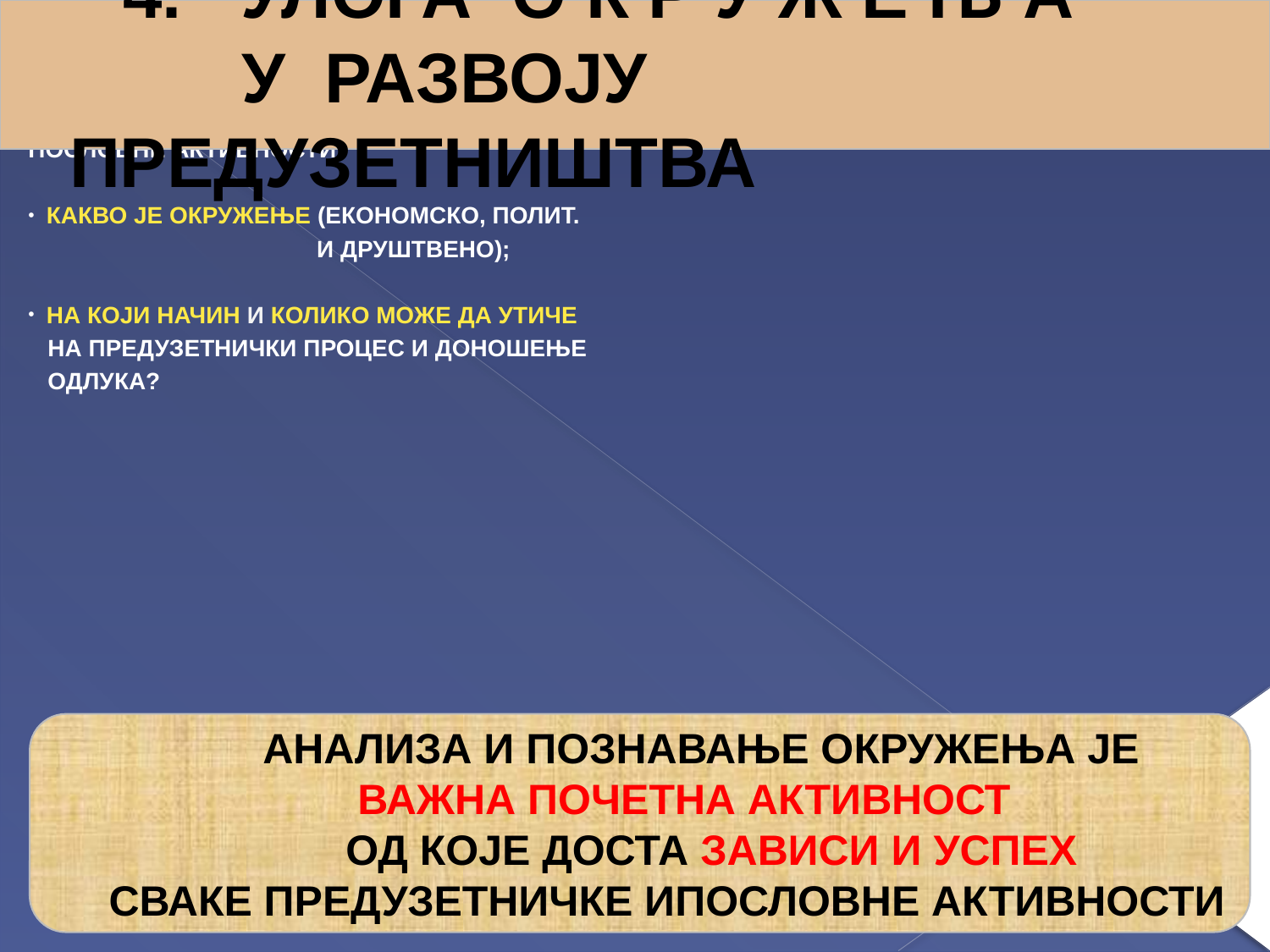

ВАЖНО ПИТАЊЕ ПРЕ ОТПОЧИЊАЊА СВАКЕ
ПОСЛОВНЕ АКТИВНОСТИ:

 КАКВО ЈЕ ОКРУЖЕЊЕ (ЕКОНОМСКО, ПОЛИТ.
                                            И ДРУШТВЕНО);

 НА КОЈИ НАЧИН И КОЛИКО МОЖЕ ДА УТИЧЕ
   НА ПРЕДУЗЕТНИЧКИ ПРОЦЕС И ДОНОШЕЊЕ
   ОДЛУКА?

     4.   УЛОГА  О К Р У Ж Е Њ А
          У  РАЗВОЈУ ПРЕДУЗЕТНИШТВА
               АНАЛИЗА И ПОЗНАВАЊЕ ОКРУЖЕЊА ЈЕ
                       ВАЖНА ПОЧЕТНА АКТИВНОСТ
                      ОД КОЈЕ ДОСТА ЗАВИСИ И УСПЕХ
  СВАКЕ ПРЕДУЗЕТНИЧКЕ ИПОСЛОВНЕ АКТИВНОСТИ
98